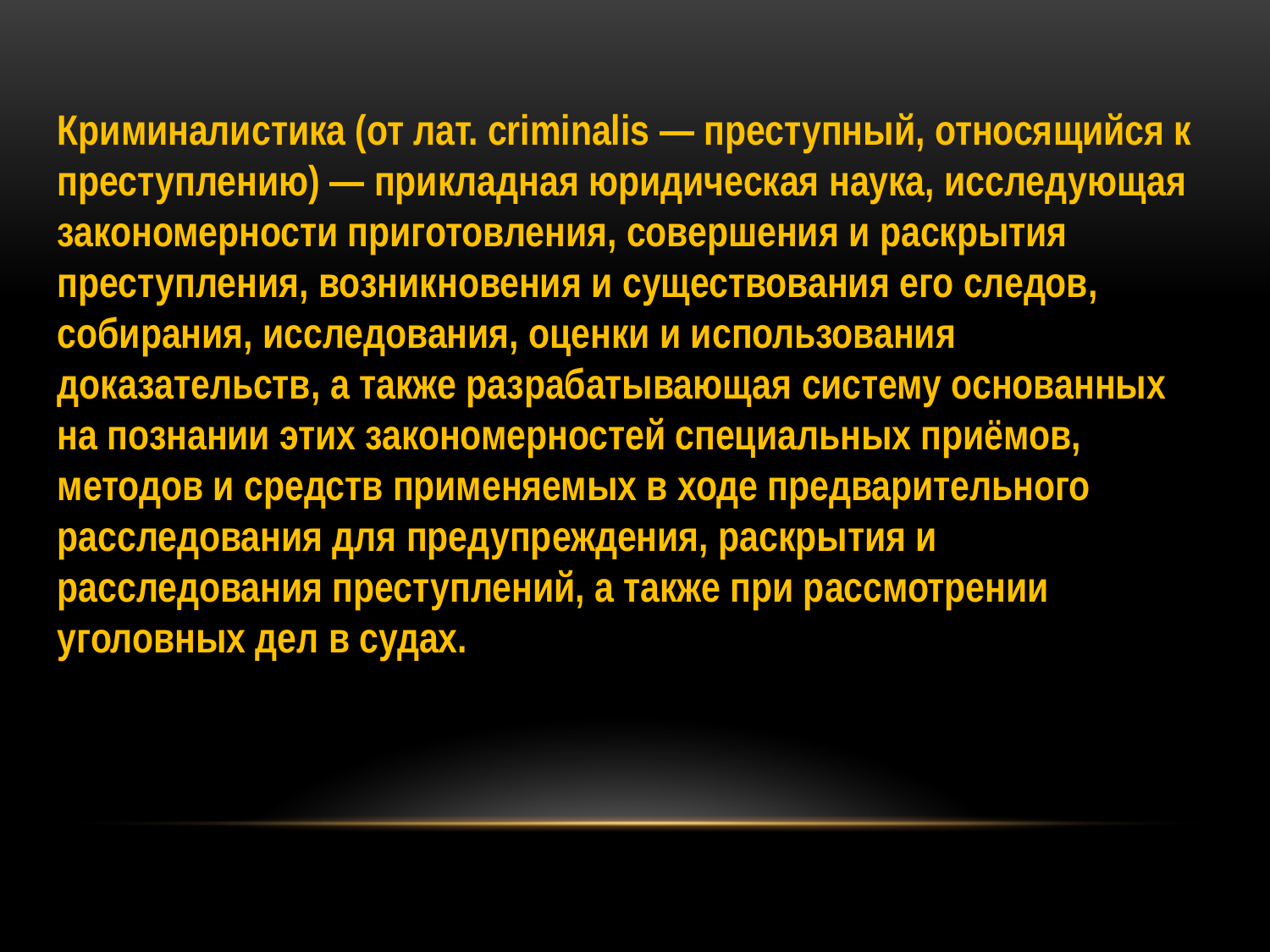

Криминалистика (от лат. criminalis — преступный, относящийся к преступлению) — прикладная юридическая наука, исследующая закономерности приготовления, совершения и раскрытия преступления, возникновения и существования его следов, собирания, исследования, оценки и использования доказательств, а также разрабатывающая систему основанных на познании этих закономерностей специальных приёмов, методов и средств применяемых в ходе предварительного расследования для предупреждения, раскрытия и расследования преступлений, а также при рассмотрении уголовных дел в судах.